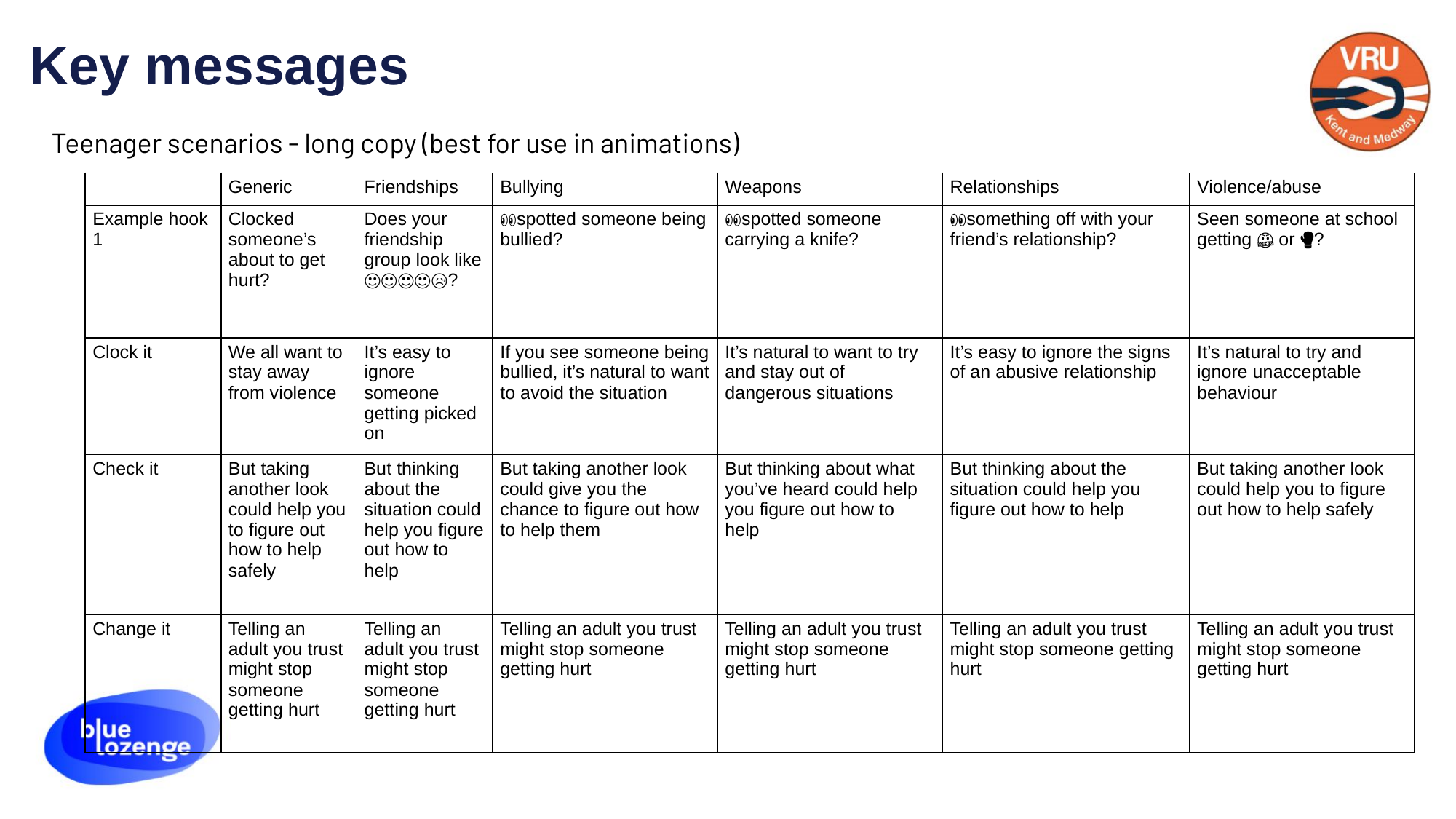

# Key messages
Teenager scenarios - long copy (best for use in animations)
|  | Generic | Friendships | Bullying | Weapons | Relationships | Violence/abuse |
| --- | --- | --- | --- | --- | --- | --- |
| Example hook 1 | Clocked someone’s about to get hurt? | Does your friendship group look like 🙂🙂🙂🙂😥? | 👀spotted someone being bullied? | 👀spotted someone carrying a knife? | 👀something off with your friend’s relationship? | Seen someone at school getting 🤬 or 🥊? |
| Clock it | We all want to stay away from violence | It’s easy to ignore someone getting picked on | If you see someone being bullied, it’s natural to want to avoid the situation | It’s natural to want to try and stay out of dangerous situations | It’s easy to ignore the signs of an abusive relationship | It’s natural to try and ignore unacceptable behaviour |
| Check it | But taking another look could help you to figure out how to help safely | But thinking about the situation could help you figure out how to help | But taking another look could give you the chance to figure out how to help them | But thinking about what you’ve heard could help you figure out how to help | But thinking about the situation could help you figure out how to help | But taking another look could help you to figure out how to help safely |
| Change it | Telling an adult you trust might stop someone getting hurt | Telling an adult you trust might stop someone getting hurt | Telling an adult you trust might stop someone getting hurt | Telling an adult you trust might stop someone getting hurt | Telling an adult you trust might stop someone getting hurt | Telling an adult you trust might stop someone getting hurt |